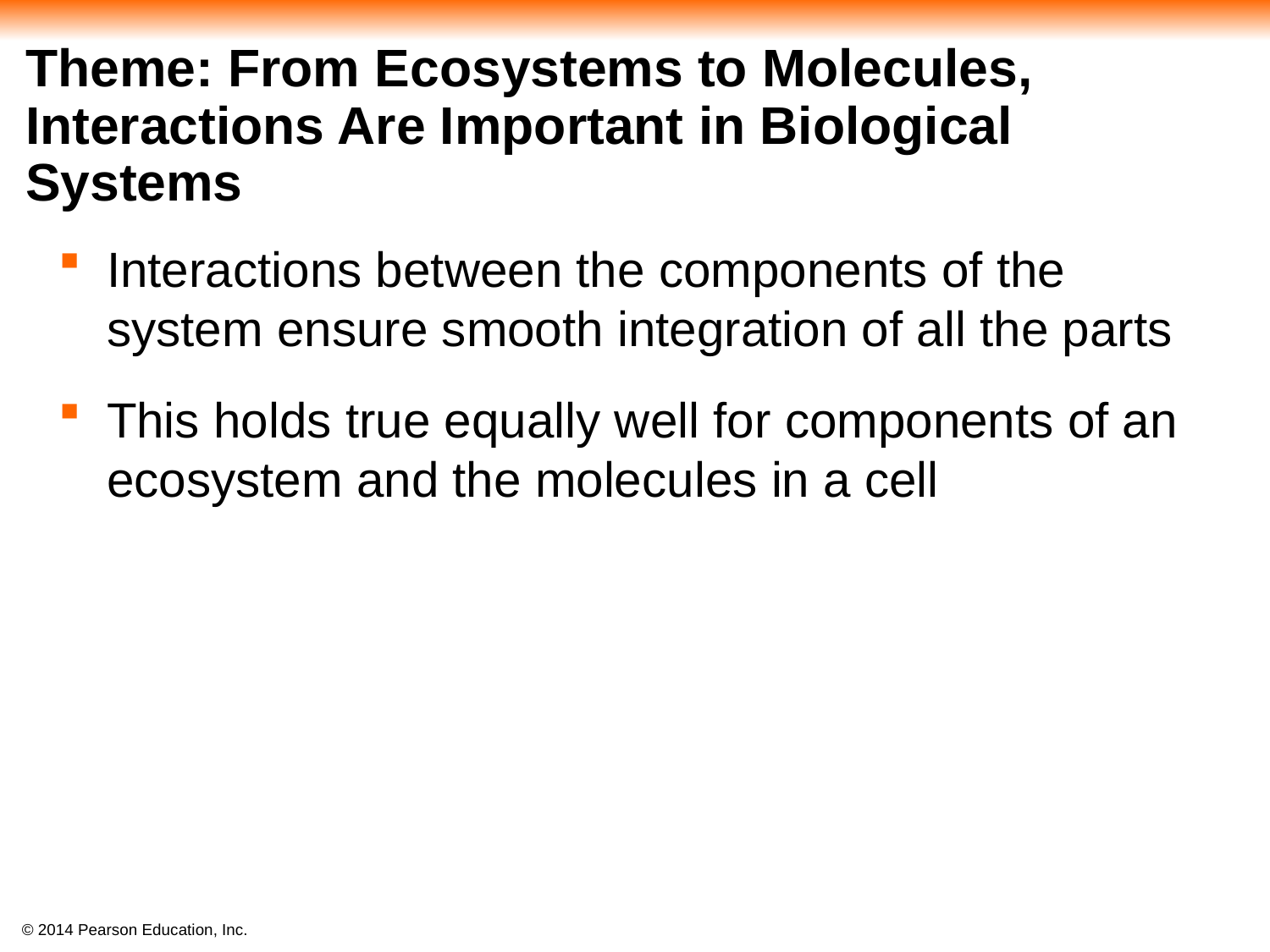

# Theme: From Ecosystems to Molecules, Interactions Are Important in Biological Systems
Interactions between the components of the system ensure smooth integration of all the parts
This holds true equally well for components of an ecosystem and the molecules in a cell